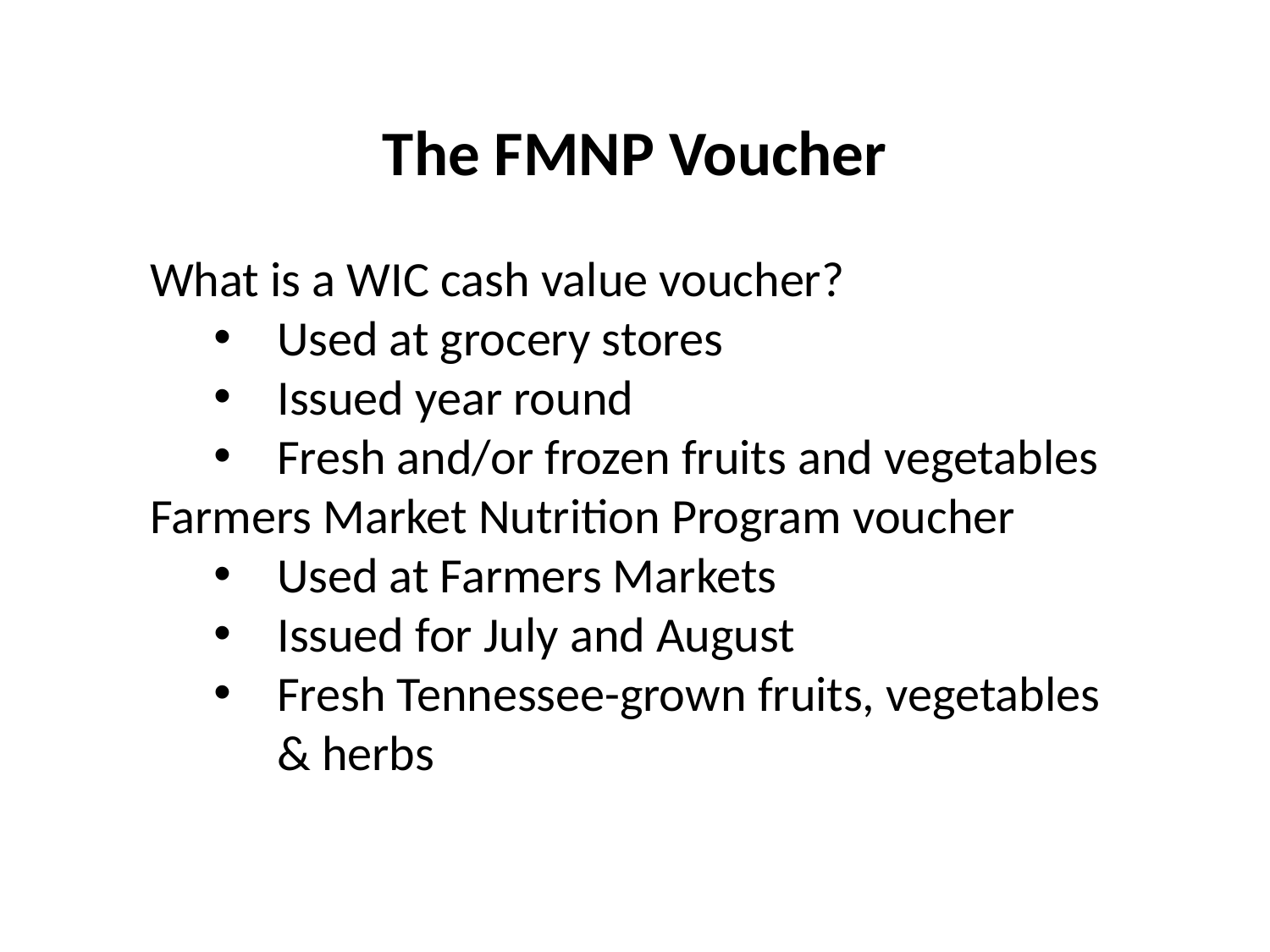

The FMNP Voucher

What is a WIC cash value voucher?
Used at grocery stores
Issued year round
Fresh and/or frozen fruits and vegetables
Farmers Market Nutrition Program voucher
Used at Farmers Markets
Issued for July and August
Fresh Tennessee-grown fruits, vegetables & herbs